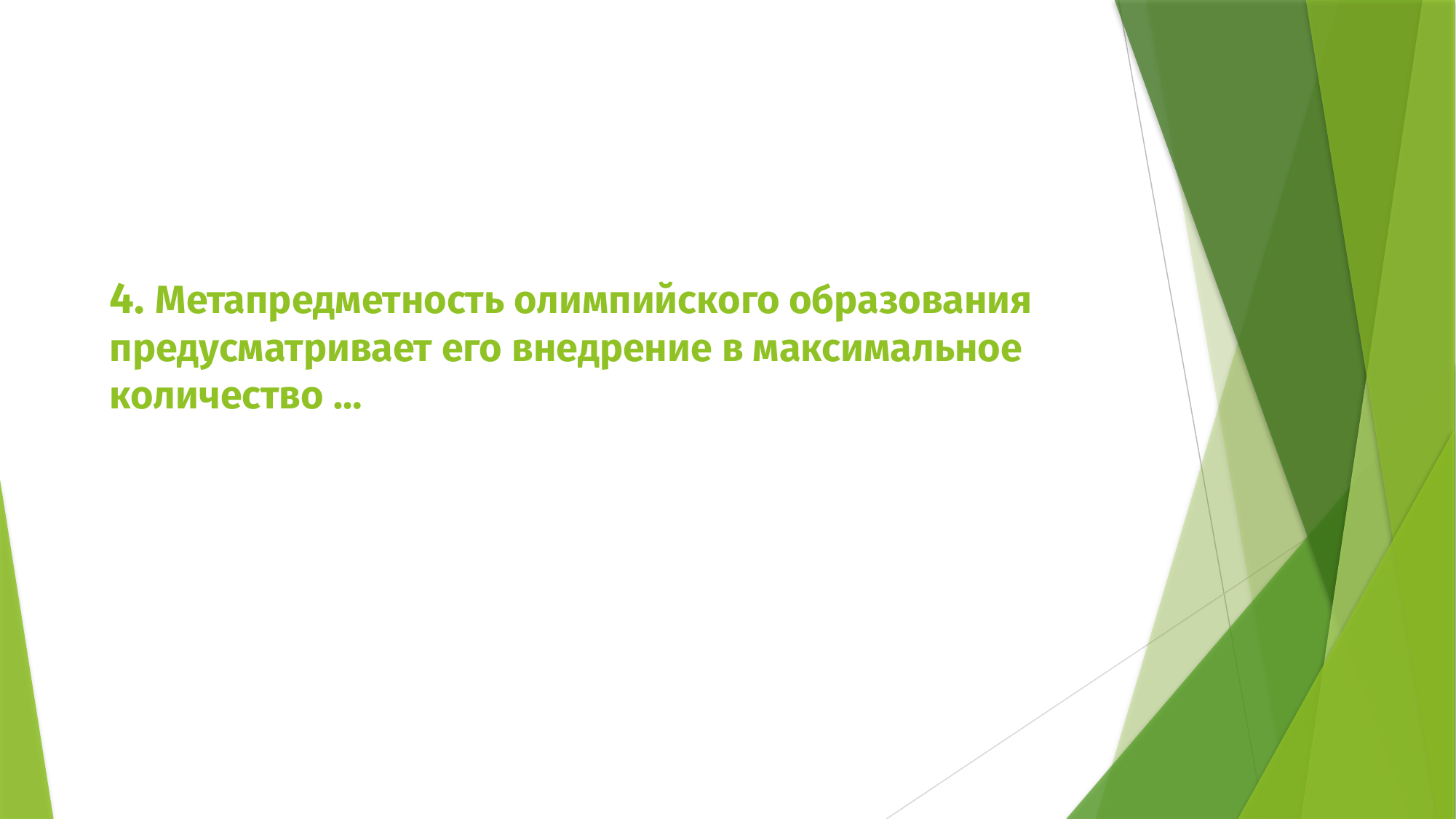

# 4. Метапредметность олимпийского образования предусматривает его внедрение в максимальное количество …